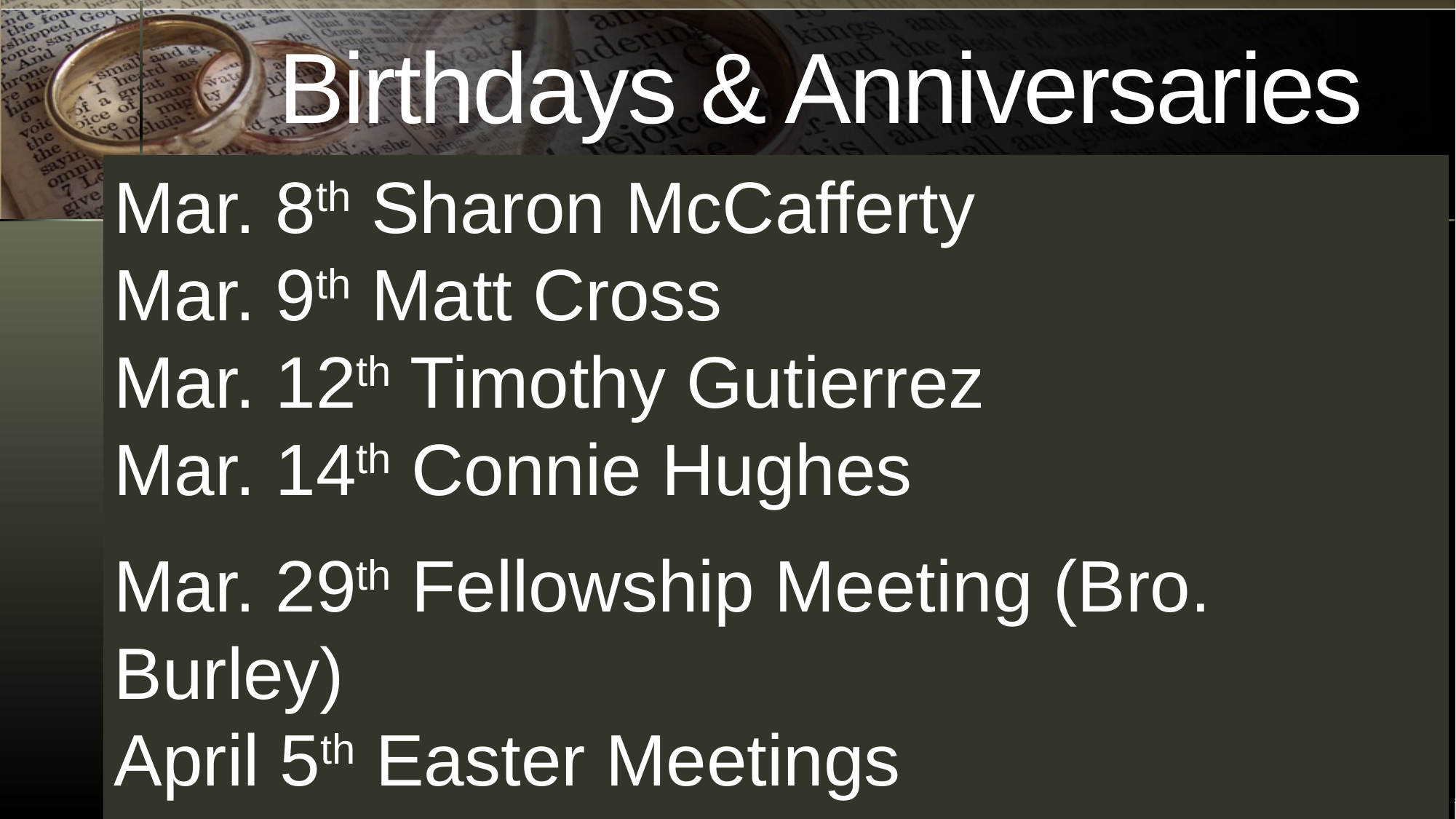

Birthdays & Anniversaries
Mar. 8th Sharon McCafferty
Mar. 9th Matt Cross
Mar. 12th Timothy Gutierrez
Mar. 14th Connie Hughes

Mar. 29th Fellowship Meeting (Bro. Burley)
April 5th Easter Meetings
May 16th Ladies Tea
03/08/2026
The Spirit Controlled Family 8
2